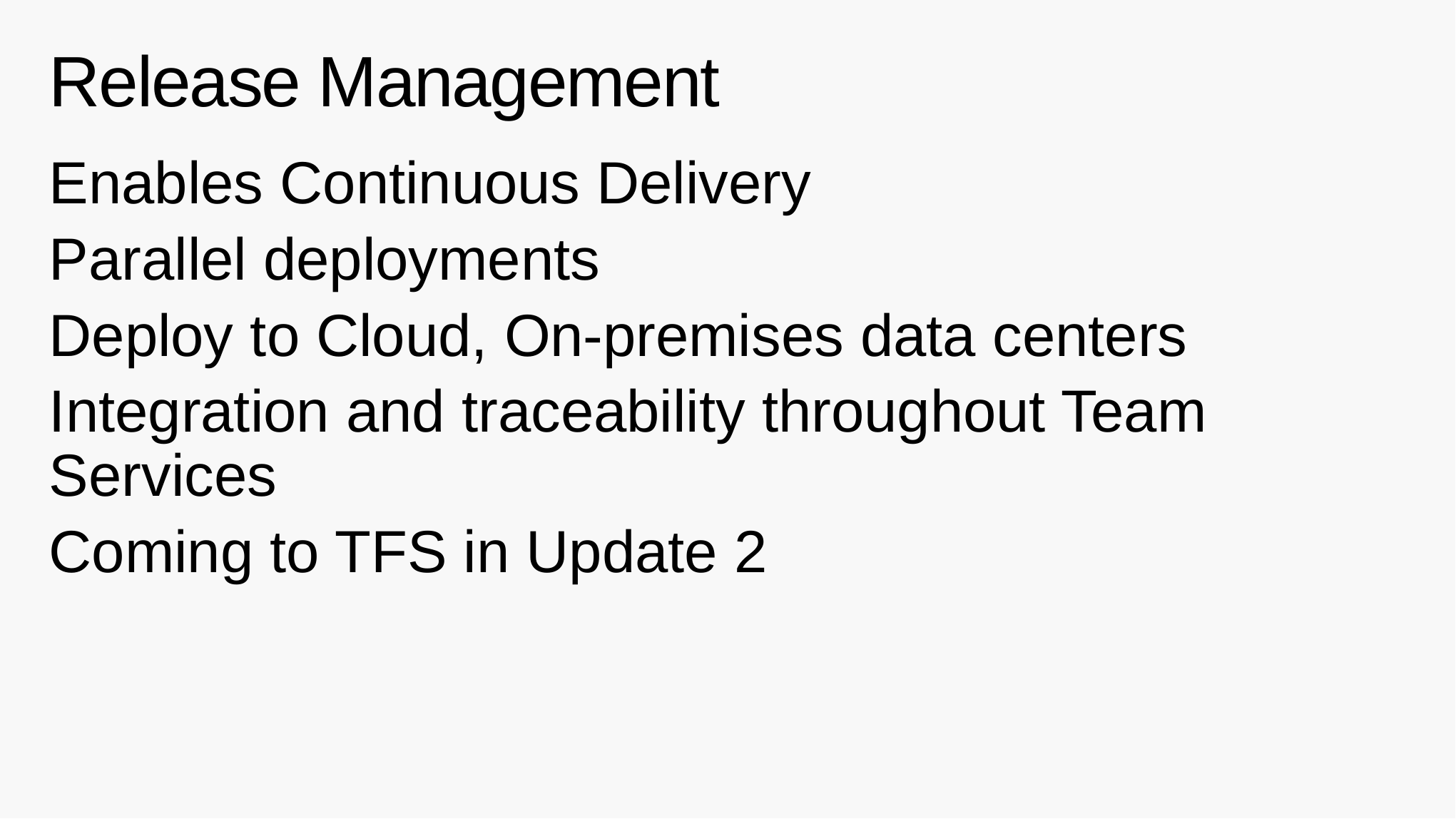

# Release Management
Enables Continuous Delivery
Parallel deployments
Deploy to Cloud, On-premises data centers
Integration and traceability throughout Team Services
Coming to TFS in Update 2